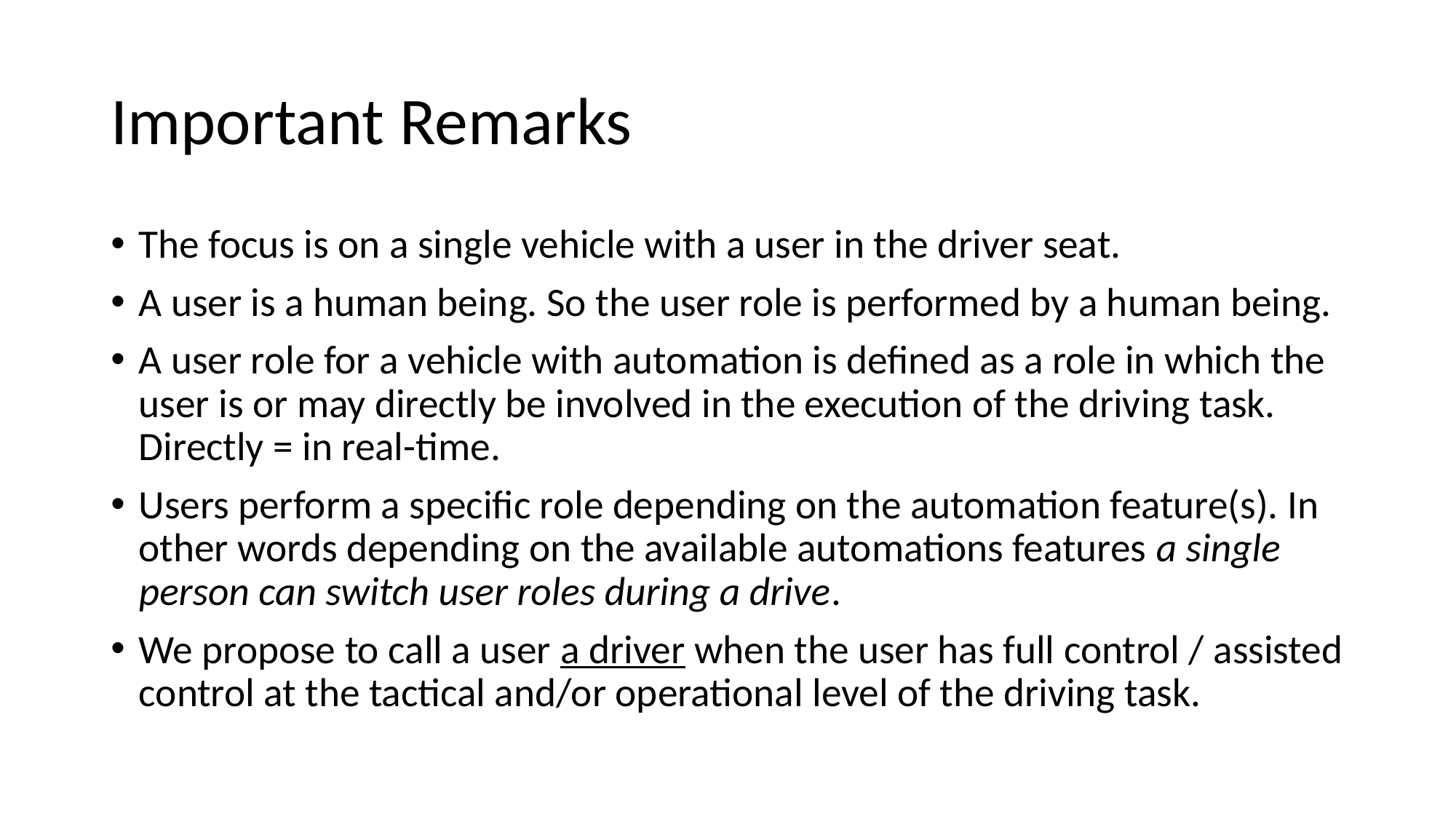

# Important Remarks
The focus is on a single vehicle with a user in the driver seat.
A user is a human being. So the user role is performed by a human being.
A user role for a vehicle with automation is defined as a role in which the user is or may directly be involved in the execution of the driving task. Directly = in real-time.
Users perform a specific role depending on the automation feature(s). In other words depending on the available automations features a single person can switch user roles during a drive.
We propose to call a user a driver when the user has full control / assisted control at the tactical and/or operational level of the driving task.